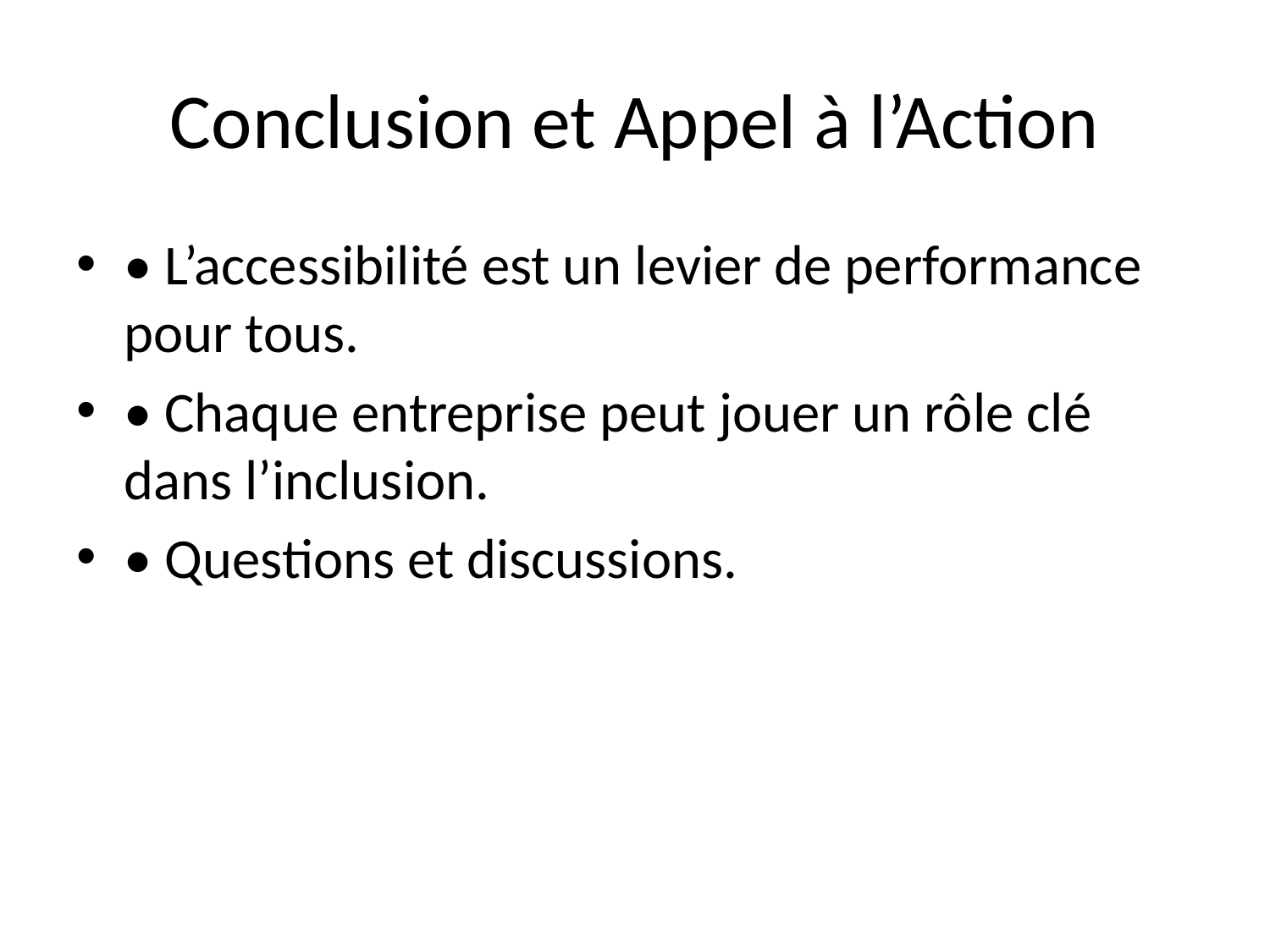

# Conclusion et Appel à l’Action
• L’accessibilité est un levier de performance pour tous.
• Chaque entreprise peut jouer un rôle clé dans l’inclusion.
• Questions et discussions.